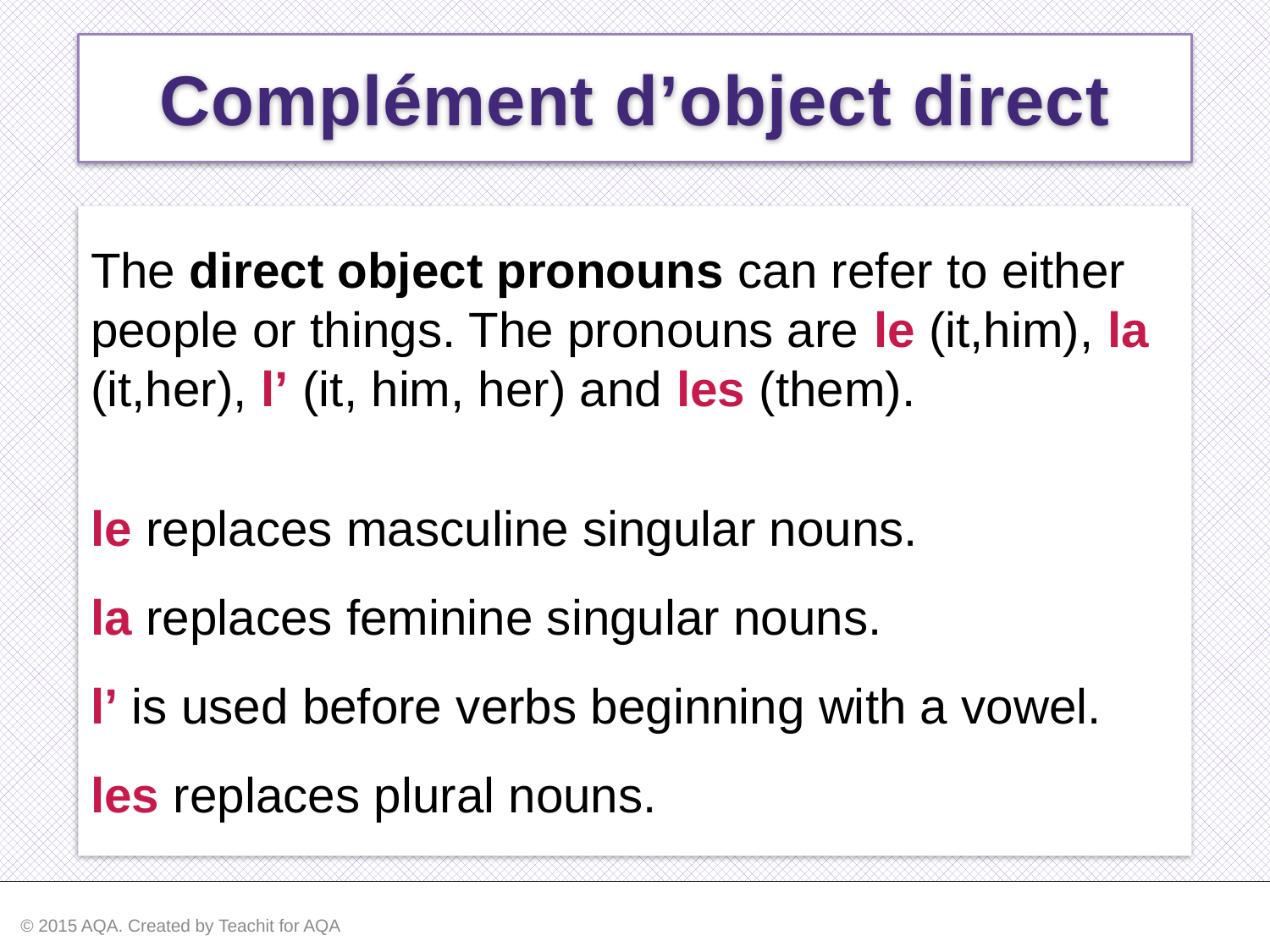

Complément d’object direct
The direct object pronouns can refer to either people or things. The pronouns are le (it,him), la (it,her), l’ (it, him, her) and les (them).

le replaces masculine singular nouns.
la replaces feminine singular nouns.
l’ is used before verbs beginning with a vowel.
les replaces plural nouns.